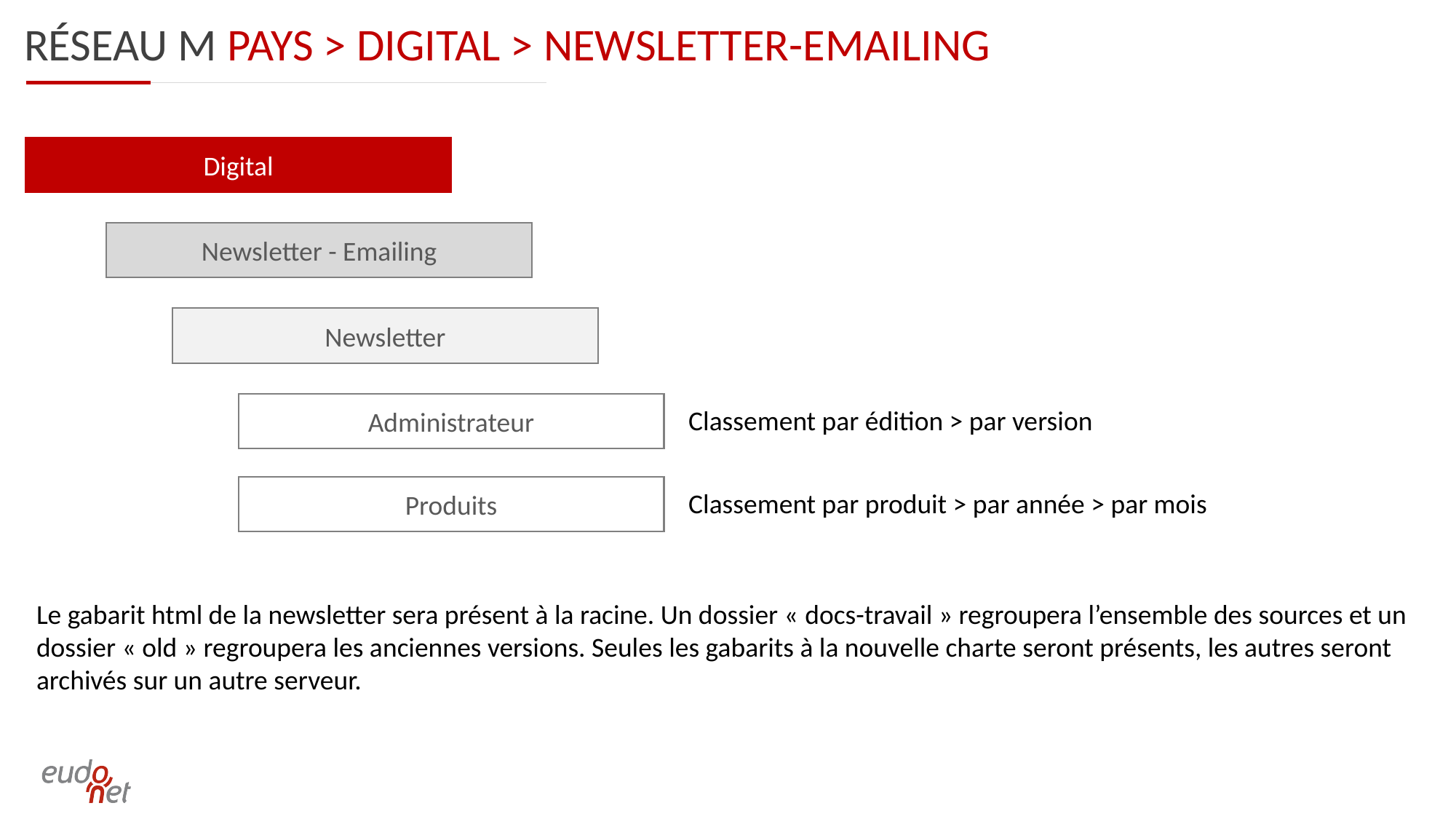

Réseau m PAYS > DIGITAL > newsletter-emailing
Digital
Newsletter - Emailing
Newsletter
Administrateur
Classement par édition > par version
Produits
Classement par produit > par année > par mois
Le gabarit html de la newsletter sera présent à la racine. Un dossier « docs-travail » regroupera l’ensemble des sources et un dossier « old » regroupera les anciennes versions. Seules les gabarits à la nouvelle charte seront présents, les autres seront archivés sur un autre serveur.